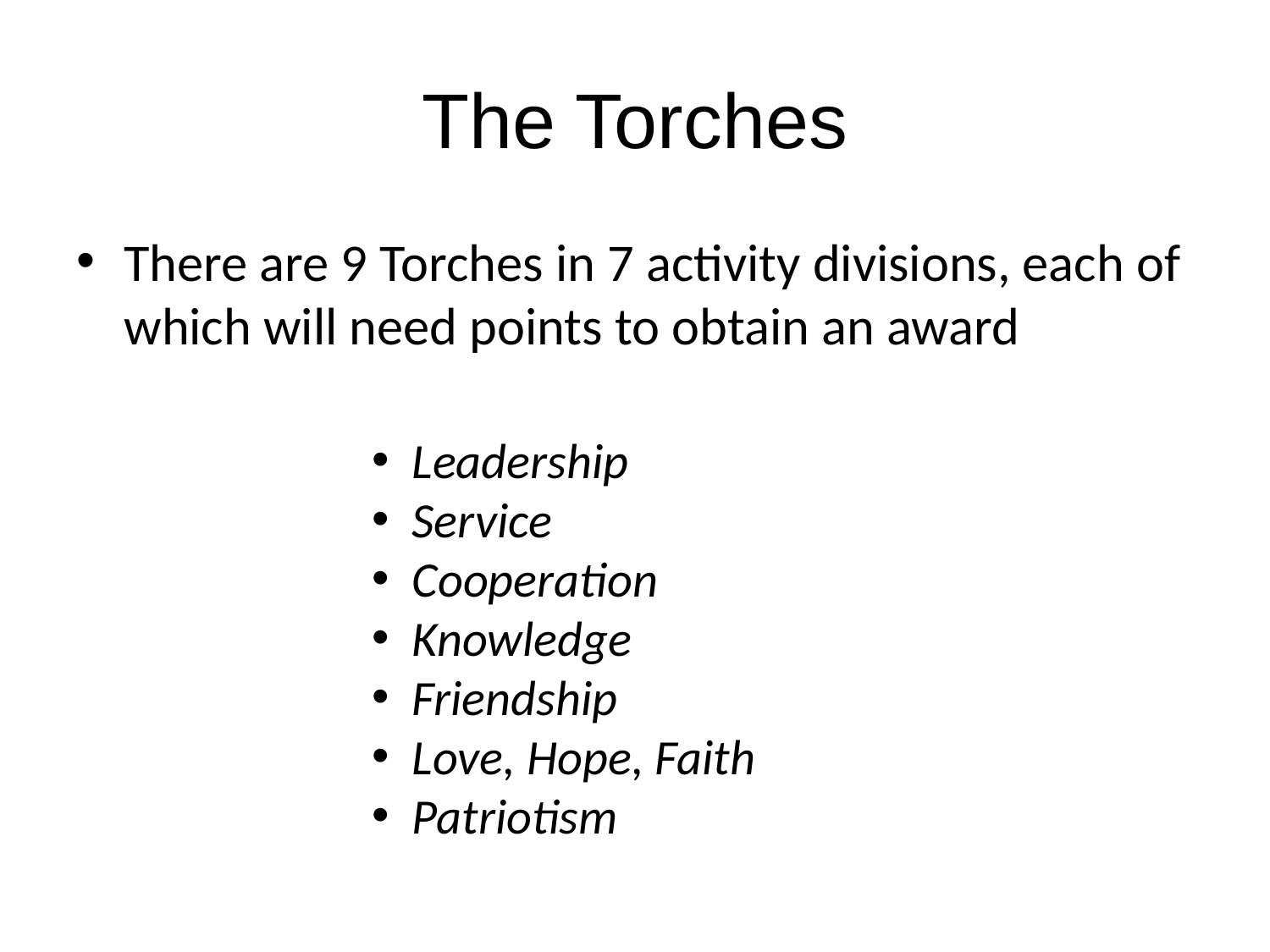

# The Torches
There are 9 Torches in 7 activity divisions, each of which will need points to obtain an award
Leadership
Service
Cooperation
Knowledge
Friendship
Love, Hope, Faith
Patriotism